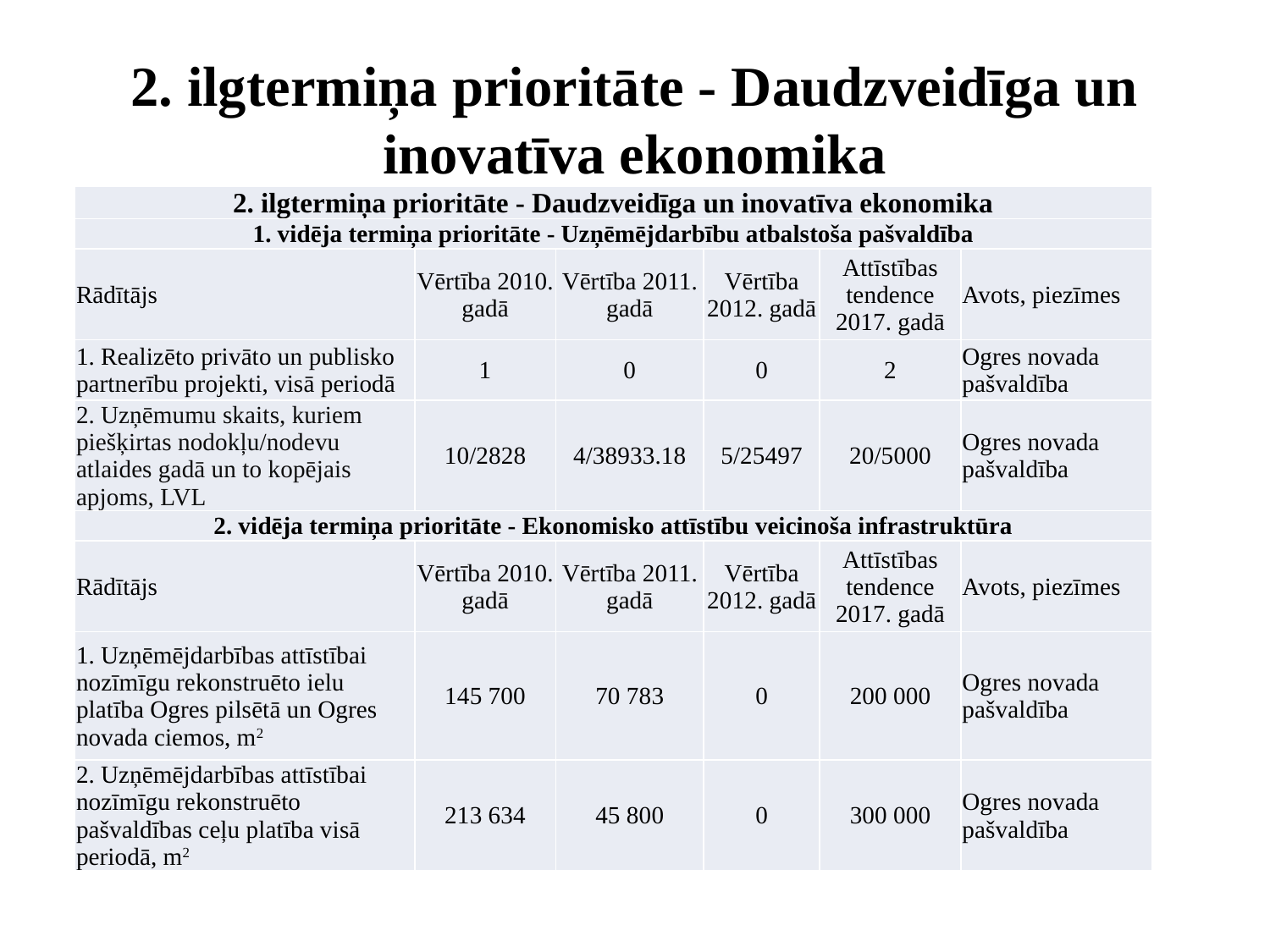

# 2. ilgtermiņa prioritāte - Daudzveidīga un inovatīva ekonomika
| 2. ilgtermiņa prioritāte - Daudzveidīga un inovatīva ekonomika |  |  |  |  |  |
| --- | --- | --- | --- | --- | --- |
| 1. vidēja termiņa prioritāte - Uzņēmējdarbību atbalstoša pašvaldība |  |  |  |  |  |
| Rādītājs | Vērtība 2010. gadā | Vērtība 2011. gadā | Vērtība 2012. gadā | Attīstības tendence 2017. gadā | Avots, piezīmes |
| 1. Realizēto privāto un publisko partnerību projekti, visā periodā | 1 | 0 | 0 | 2 | Ogres novada pašvaldība |
| 2. Uzņēmumu skaits, kuriem piešķirtas nodokļu/nodevu atlaides gadā un to kopējais apjoms, LVL | 10/2828 | 4/38933.18 | 5/25497 | 20/5000 | Ogres novada pašvaldība |
| 2. vidēja termiņa prioritāte - Ekonomisko attīstību veicinoša infrastruktūra |  |  |  |  |  |
| Rādītājs | Vērtība 2010. gadā | Vērtība 2011. gadā | Vērtība 2012. gadā | Attīstības tendence 2017. gadā | Avots, piezīmes |
| 1. Uzņēmējdarbības attīstībai nozīmīgu rekonstruēto ielu platība Ogres pilsētā un Ogres novada ciemos, m2 | 145 700 | 70 783 | 0 | 200 000 | Ogres novada pašvaldība |
| 2. Uzņēmējdarbības attīstībai nozīmīgu rekonstruēto pašvaldības ceļu platība visā periodā, m2 | 213 634 | 45 800 | 0 | 300 000 | Ogres novada pašvaldība |